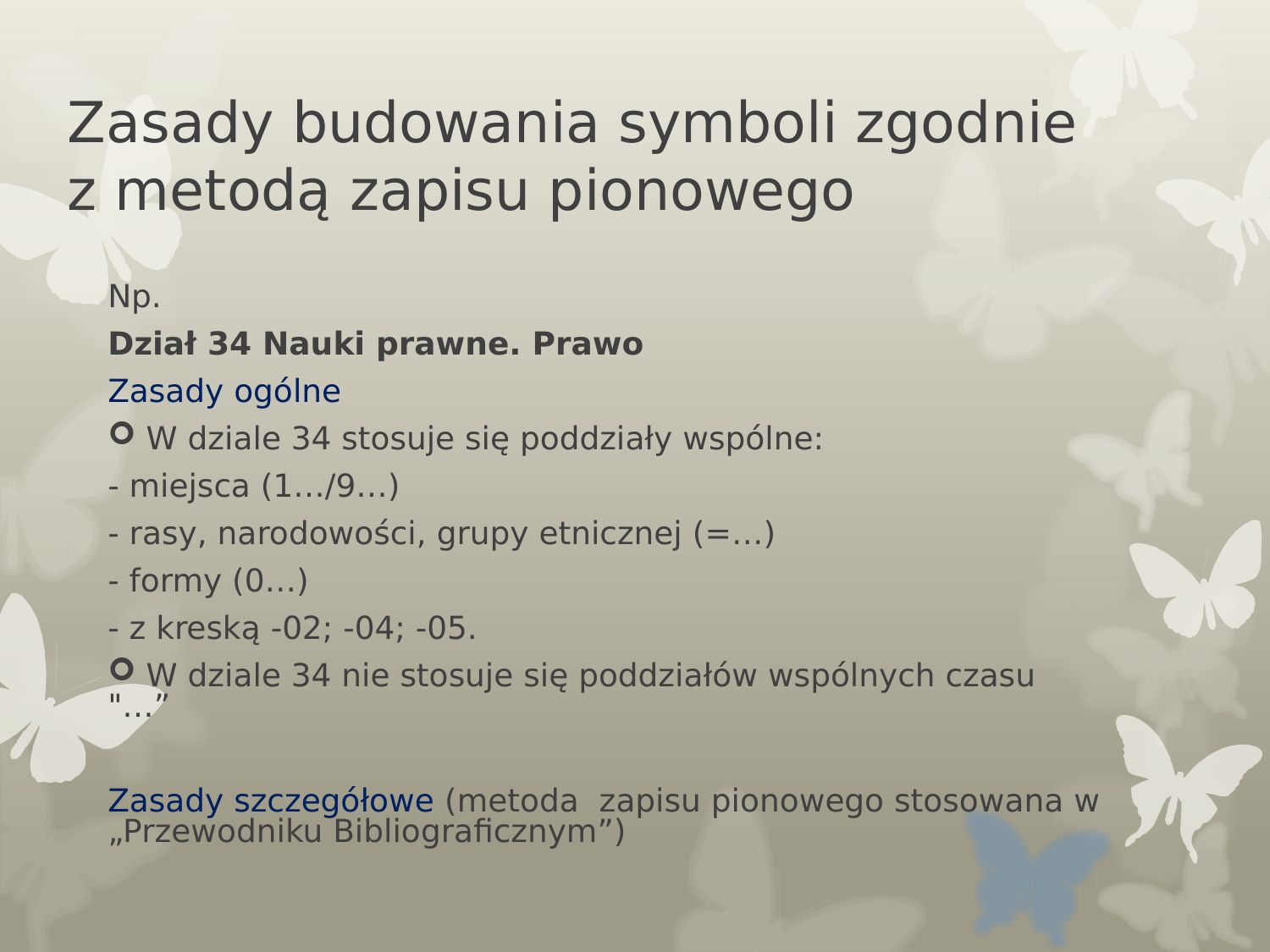

# Zasady budowania symboli zgodnie z metodą zapisu pionowego
Np.
Dział 34 Nauki prawne. Prawo
Zasady ogólne
 W dziale 34 stosuje się poddziały wspólne:
- miejsca (1…/9…)
- rasy, narodowości, grupy etnicznej (=…)
- formy (0…)
- z kreską -02; -04; -05.
 W dziale 34 nie stosuje się poddziałów wspólnych czasu "…”

Zasady szczegółowe (metoda  zapisu pionowego stosowana w „Przewodniku Bibliograficznym”)